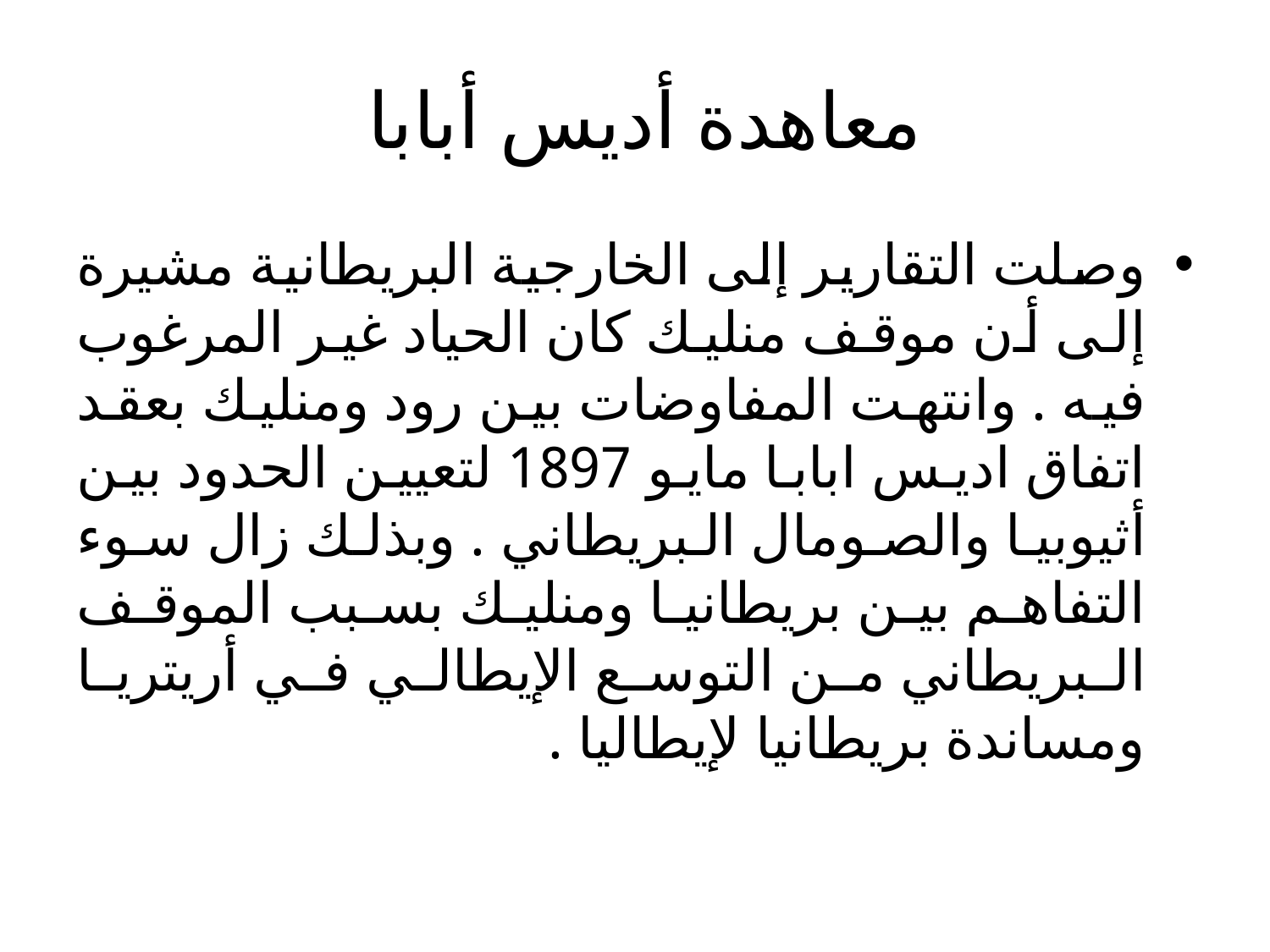

# معاهدة أديس أبابا
وصلت التقارير إلى الخارجية البريطانية مشيرة إلى أن موقف منليك كان الحياد غير المرغوب فيه . وانتهت المفاوضات بين رود ومنليك بعقد اتفاق اديس ابابا مايو 1897 لتعيين الحدود بين أثيوبيا والصومال البريطاني . وبذلك زال سوء التفاهم بين بريطانيا ومنليك بسبب الموقف البريطاني من التوسع الإيطالي في أريتريا ومساندة بريطانيا لإيطاليا .